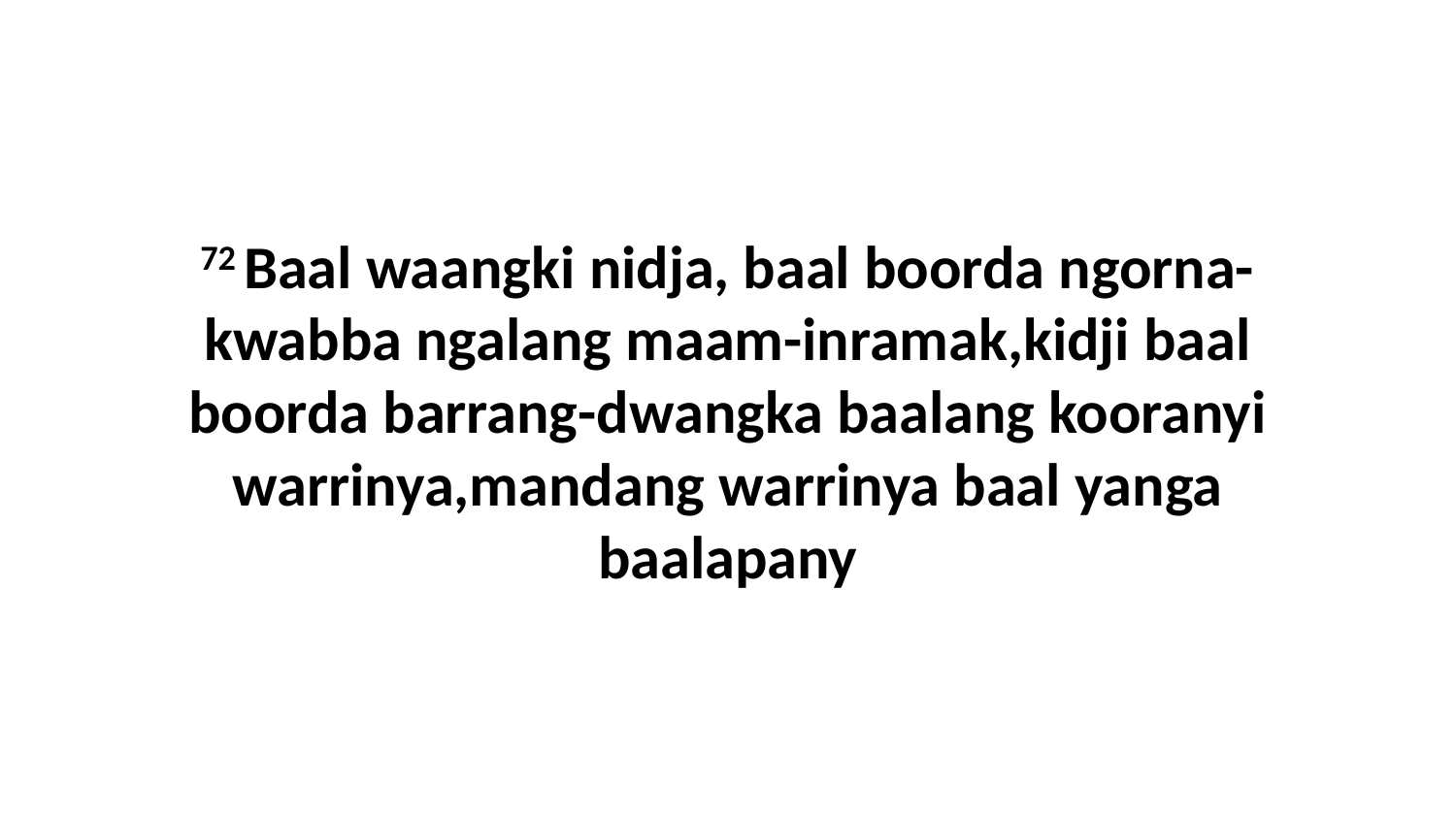

72 Baal waangki nidja, baal boorda ngorna-kwabba ngalang maam-inramak,kidji baal boorda barrang-dwangka baalang kooranyi warrinya,mandang warrinya baal yanga baalapany